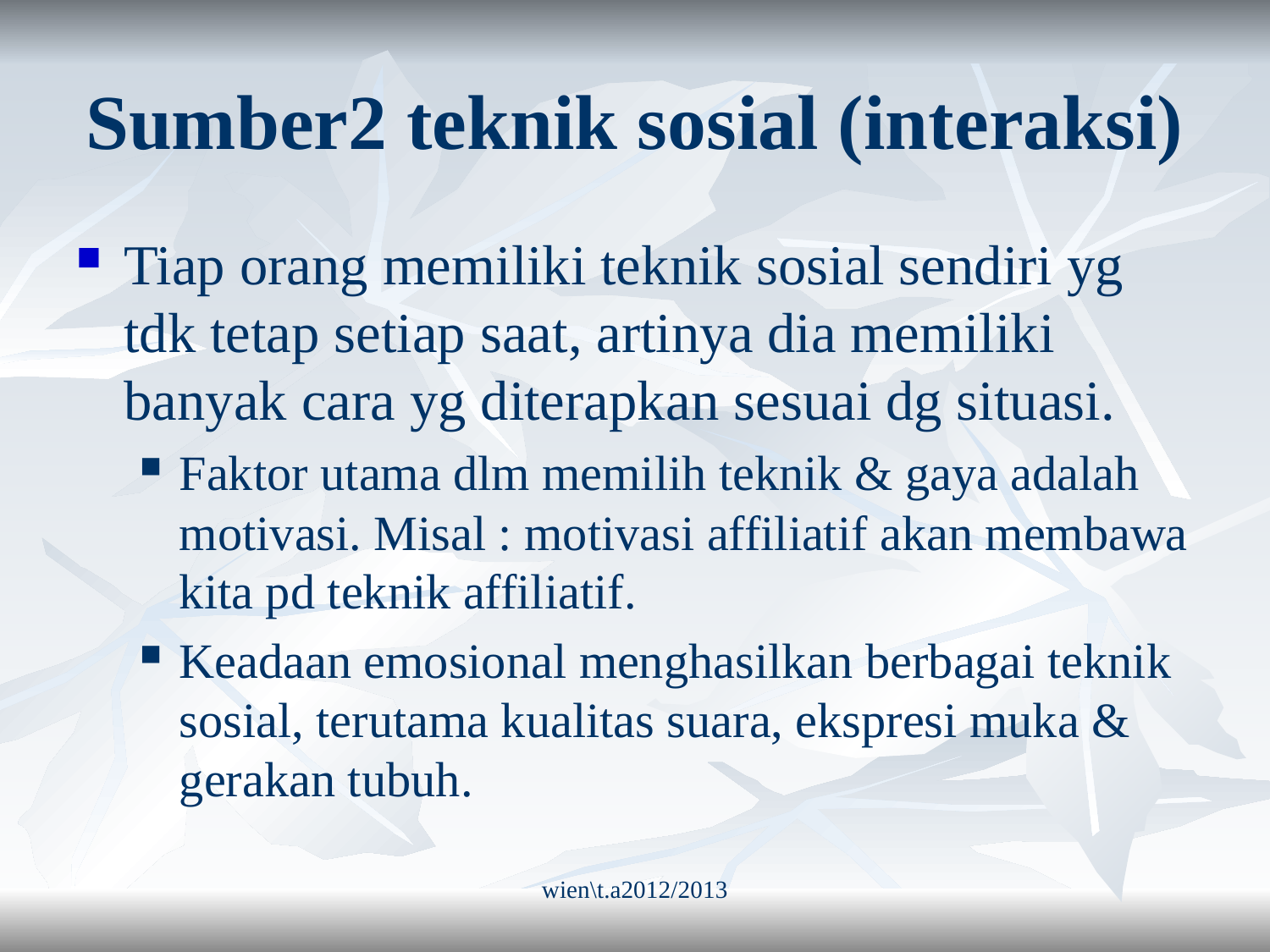

# Sumber2 teknik sosial (interaksi)
Tiap orang memiliki teknik sosial sendiri yg tdk tetap setiap saat, artinya dia memiliki banyak cara yg diterapkan sesuai dg situasi.
Faktor utama dlm memilih teknik & gaya adalah motivasi. Misal : motivasi affiliatif akan membawa kita pd teknik affiliatif.
Keadaan emosional menghasilkan berbagai teknik sosial, terutama kualitas suara, ekspresi muka & gerakan tubuh.
wien\t.a2012/2013